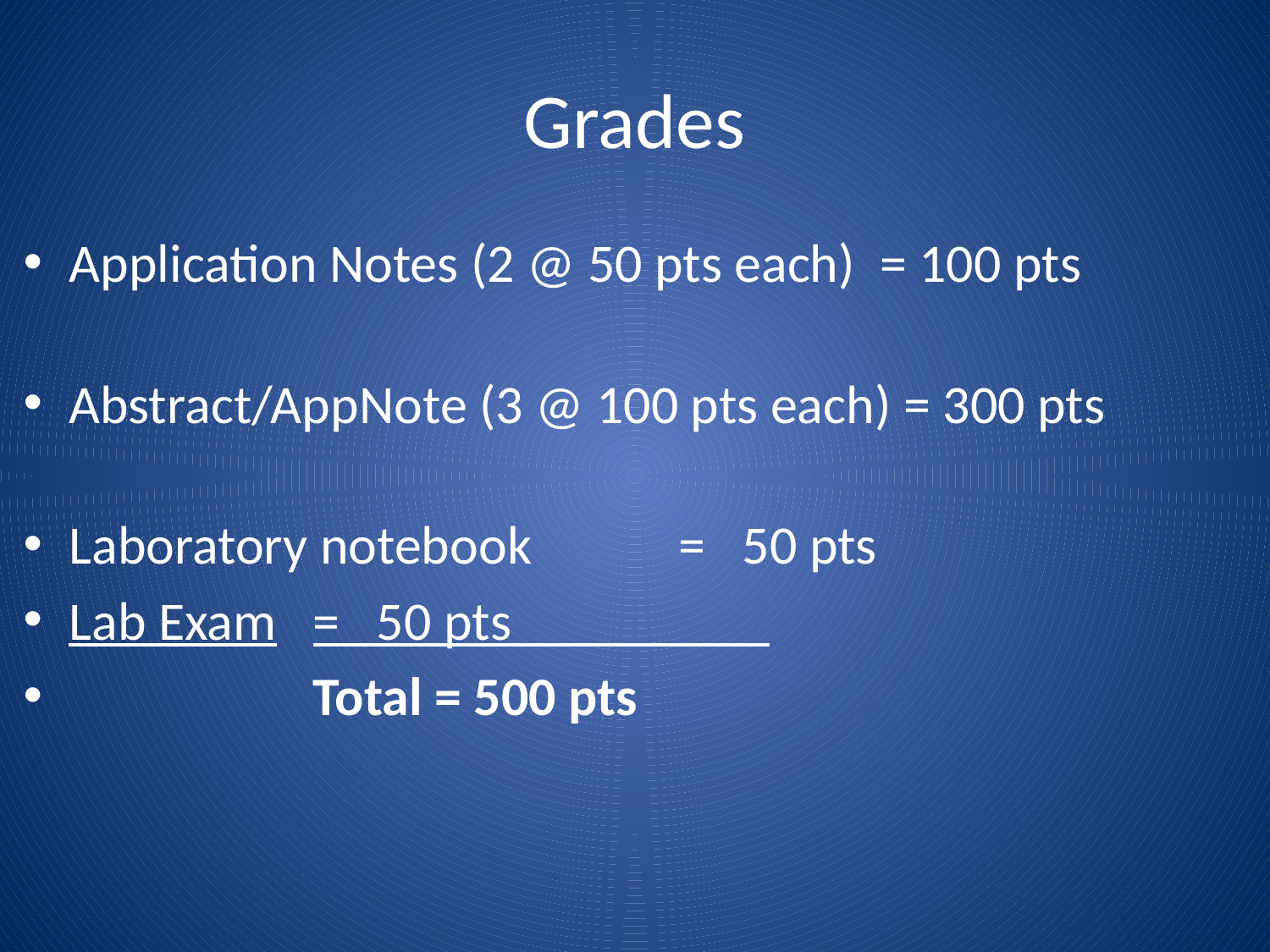

# Grades
Application Notes (2 @ 50 pts each)  = 100 pts
Abstract/AppNote (3 @ 100 pts each) = 300 pts
Laboratory notebook		         	=   50 pts
Lab Exam					=   50 pts
          				Total		= 500 pts